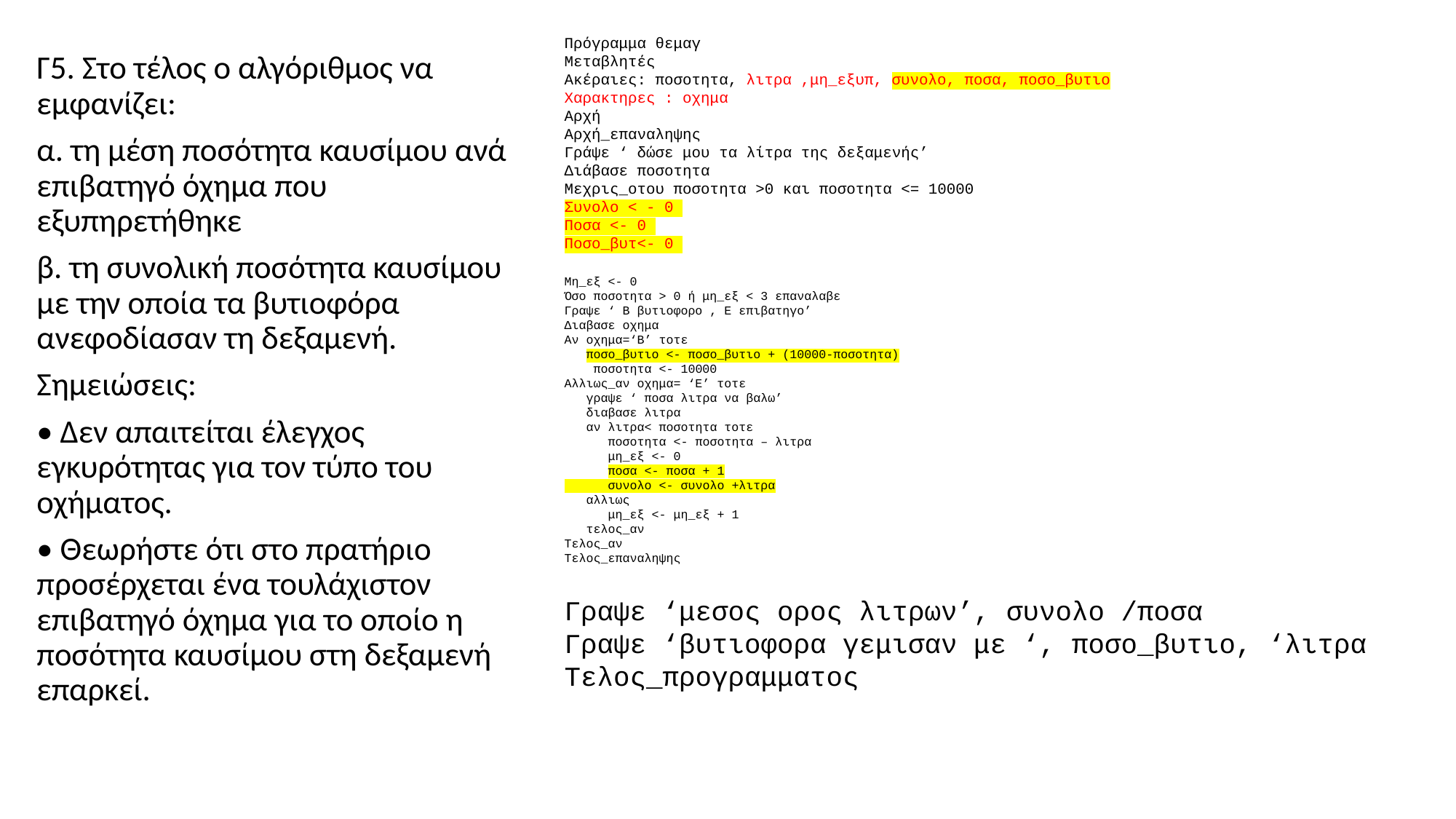

Πρόγραμμα θεμαγ
Μεταβλητές
Ακέραιες: ποσοτητα, λιτρα ,μη_εξυπ, συνολο, ποσα, ποσο_βυτιο
Χαρακτηρες : οχημα
Αρχή
Αρχή_επαναληψης
Γράψε ‘ δώσε μου τα λίτρα της δεξαμενής’
Διάβασε ποσοτητα
Μεχρις_οτου ποσοτητα >0 και ποσοτητα <= 10000
Συνολο < - 0
Ποσα <- 0
Ποσο_βυτ<- 0
Γ5. Στο τέλος ο αλγόριθμος να εμφανίζει:
α. τη μέση ποσότητα καυσίμου ανά επιβατηγό όχημα που εξυπηρετήθηκε
β. τη συνολική ποσότητα καυσίμου με την οποία τα βυτιοφόρα ανεφοδίασαν τη δεξαμενή.
Σημειώσεις:
• Δεν απαιτείται έλεγχος εγκυρότητας για τον τύπο του οχήματος.
• Θεωρήστε ότι στο πρατήριο προσέρχεται ένα τουλάχιστον επιβατηγό όχημα για το οποίο η ποσότητα καυσίμου στη δεξαμενή επαρκεί.
Μη_εξ <- 0
Όσο ποσοτητα > 0 ή μη_εξ < 3 επαναλαβε
Γραψε ‘ Β βυτιοφορο , Ε επιβατηγο’
Διαβασε οχημα
Αν οχημα=‘Β’ τοτε
   ποσο_βυτιο <- ποσο_βυτιο + (10000-ποσοτητα)
    ποσοτητα <- 10000
Αλλιως_αν οχημα= ‘Ε’ τοτε
   γραψε ‘ ποσα λιτρα να βαλω’
   διαβασε λιτρα
   αν λιτρα< ποσοτητα τοτε
      ποσοτητα <- ποσοτητα – λιτρα
      μη_εξ <- 0
      ποσα <- ποσα + 1
      συνολο <- συνολο +λιτρα
   αλλιως
      μη_εξ <- μη_εξ + 1
   τελος_αν
Τελος_αν
Τελος_επαναληψης

Γραψε ‘μεσος ορος λιτρων’, συνολο /ποσα
Γραψε ‘βυτιοφορα γεμισαν με ‘, ποσο_βυτιο, ‘λιτρα
Τελος_προγραμματος